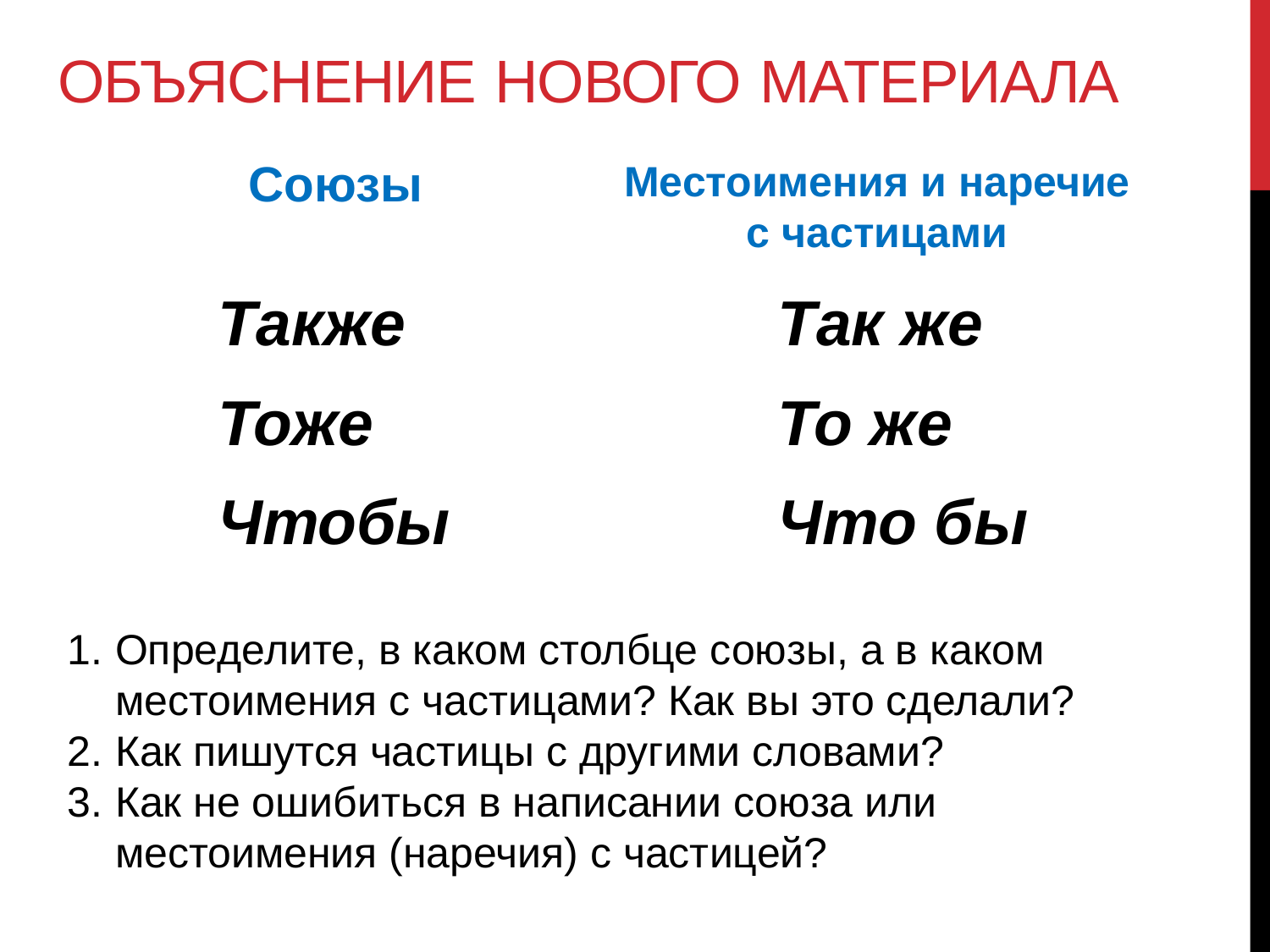

# Объяснение нового материала
Союзы
Местоимения и наречие с частицами
Также
Тоже
Чтобы
Так же
То же
Что бы
Определите, в каком столбце союзы, а в каком местоимения с частицами? Как вы это сделали?
Как пишутся частицы с другими словами?
Как не ошибиться в написании союза или местоимения (наречия) с частицей?